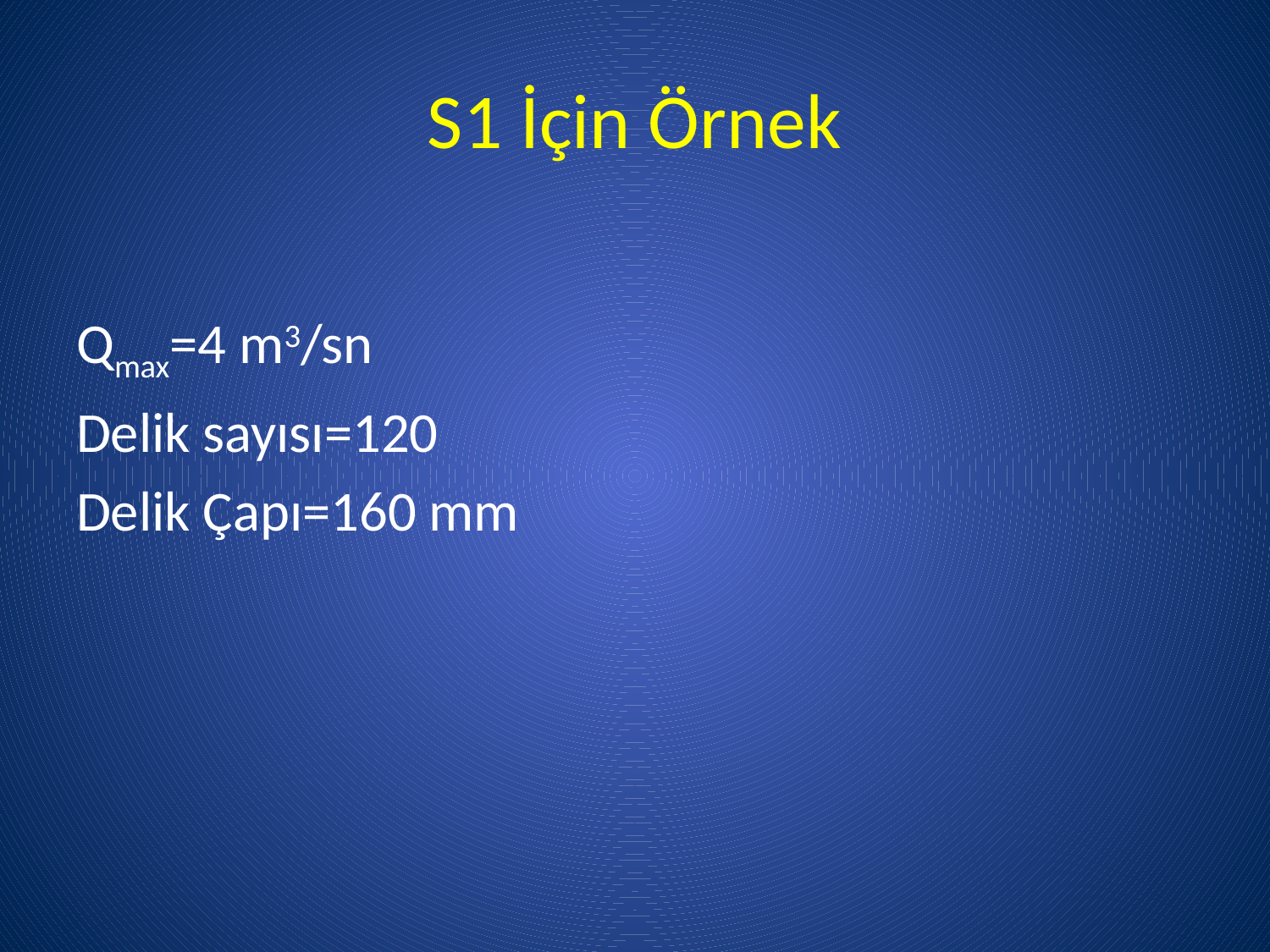

# S1 İçin Örnek

Qmax=4 m3/sn
Delik sayısı=120
Delik Çapı=160 mm